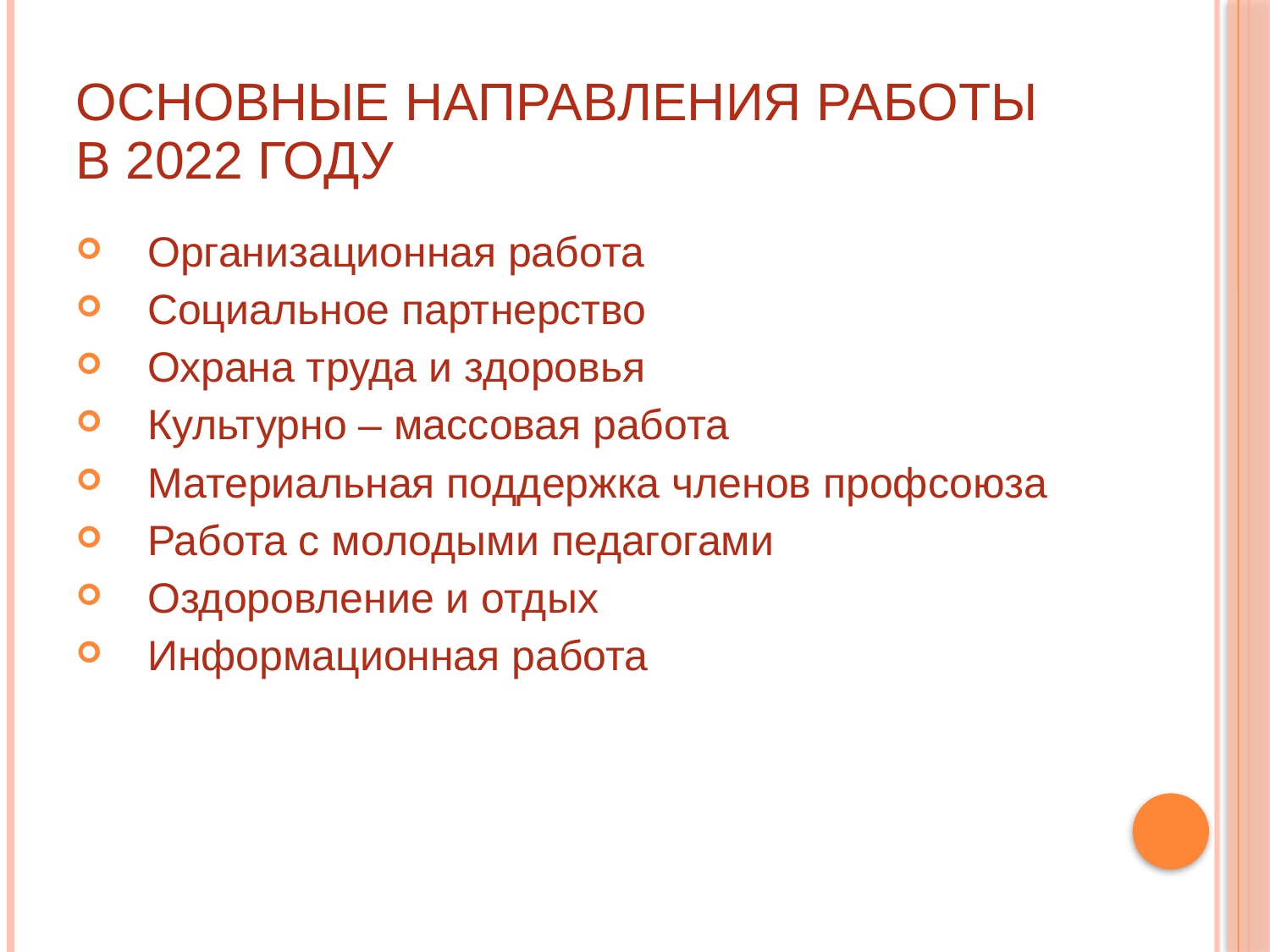

# Основные направления работы в 2022 году
Организационная работа
Социальное партнерство
Охрана труда и здоровья
Культурно – массовая работа
Материальная поддержка членов профсоюза
Работа с молодыми педагогами
Оздоровление и отдых
Информационная работа